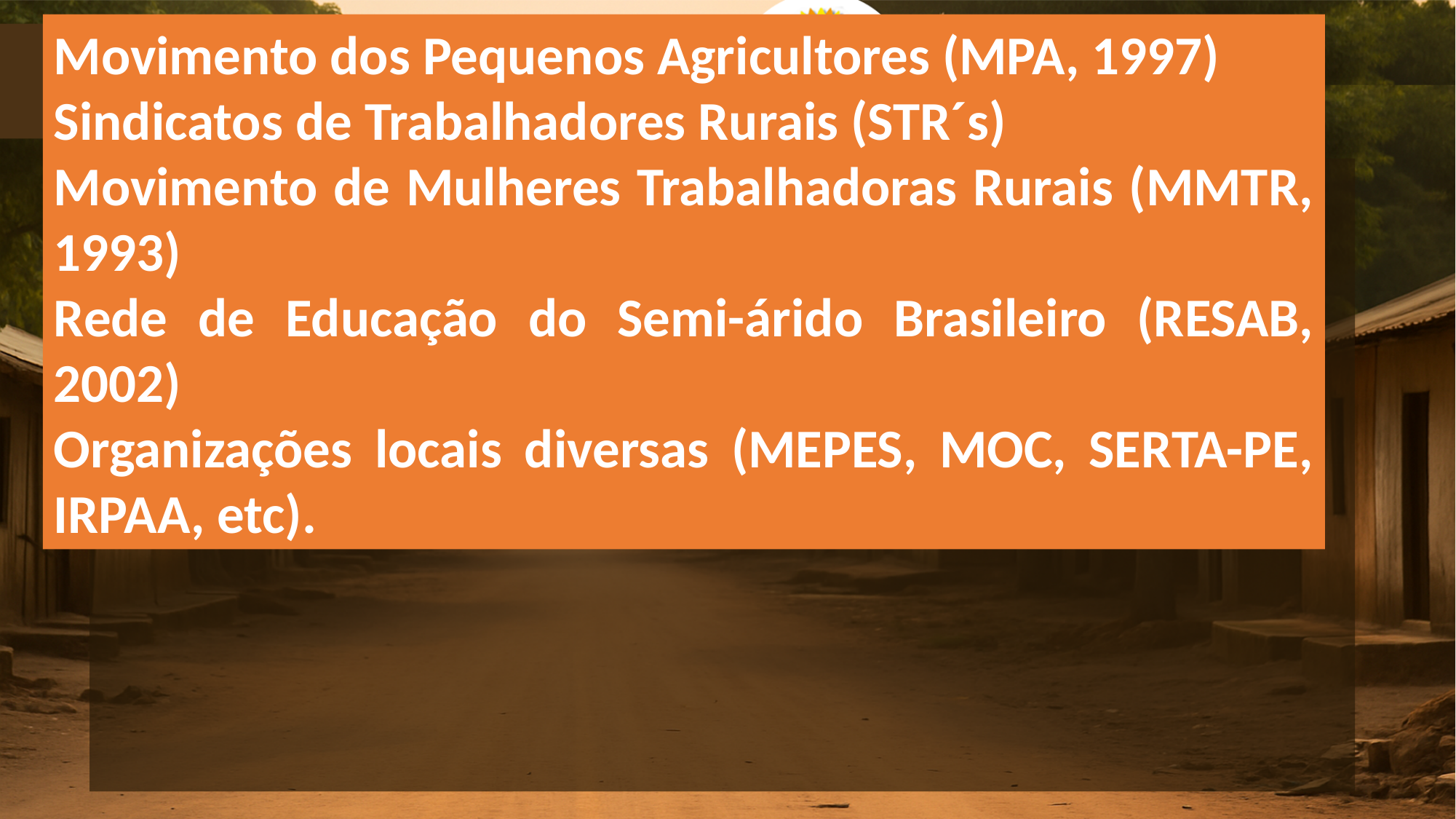

Movimento dos Pequenos Agricultores (MPA, 1997)
Sindicatos de Trabalhadores Rurais (STR´s)
Movimento de Mulheres Trabalhadoras Rurais (MMTR, 1993)
Rede de Educação do Semi-árido Brasileiro (RESAB, 2002)
Organizações locais diversas (MEPES, MOC, SERTA-PE, IRPAA, etc).